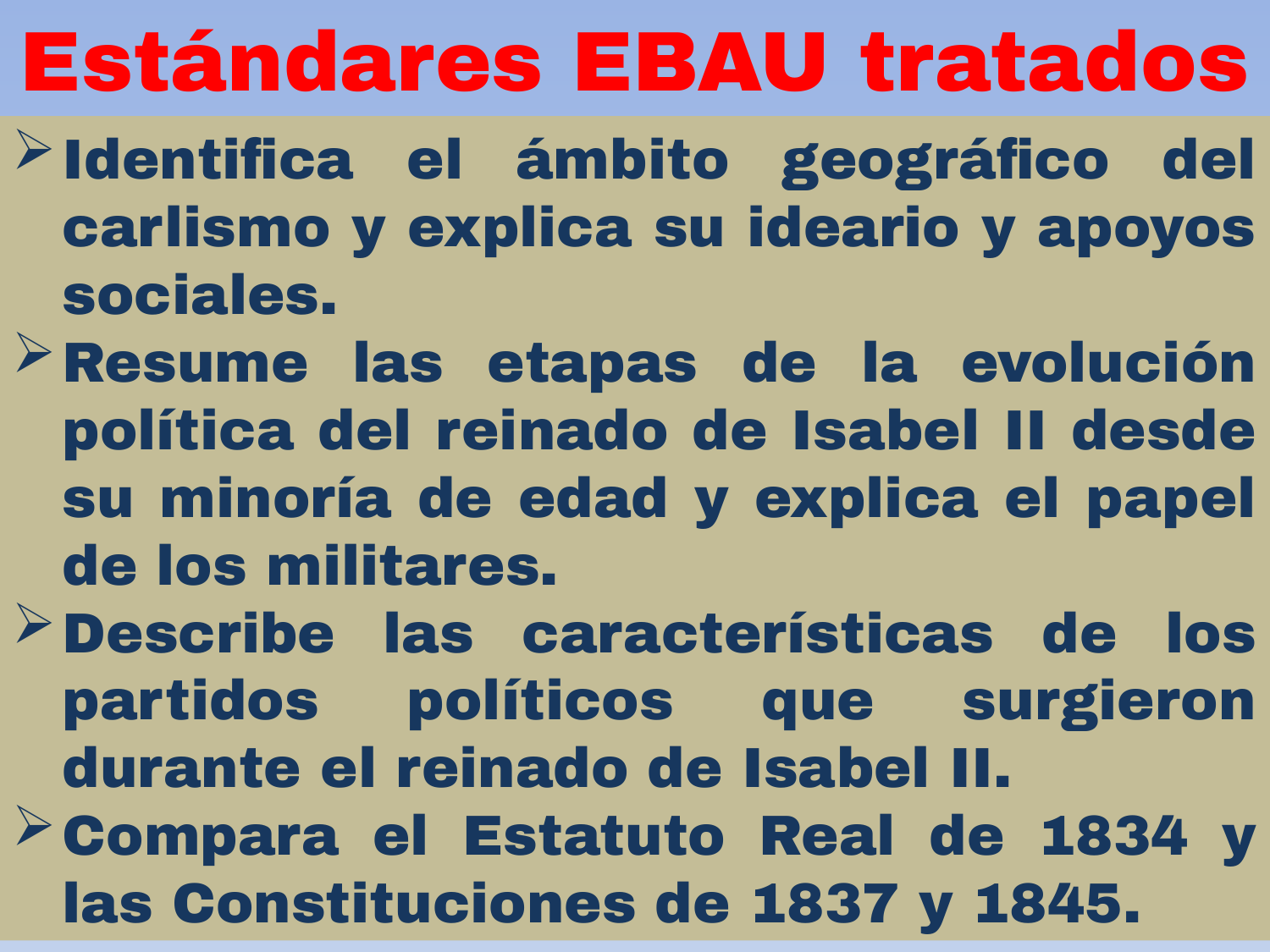

Estándares EBAU tratados
Identifica el ámbito geográfico del carlismo y explica su ideario y apoyos sociales.
Resume las etapas de la evolución política del reinado de Isabel II desde su minoría de edad y explica el papel de los militares.
Describe las características de los partidos políticos que surgieron durante el reinado de Isabel II.
Compara el Estatuto Real de 1834 y las Constituciones de 1837 y 1845.